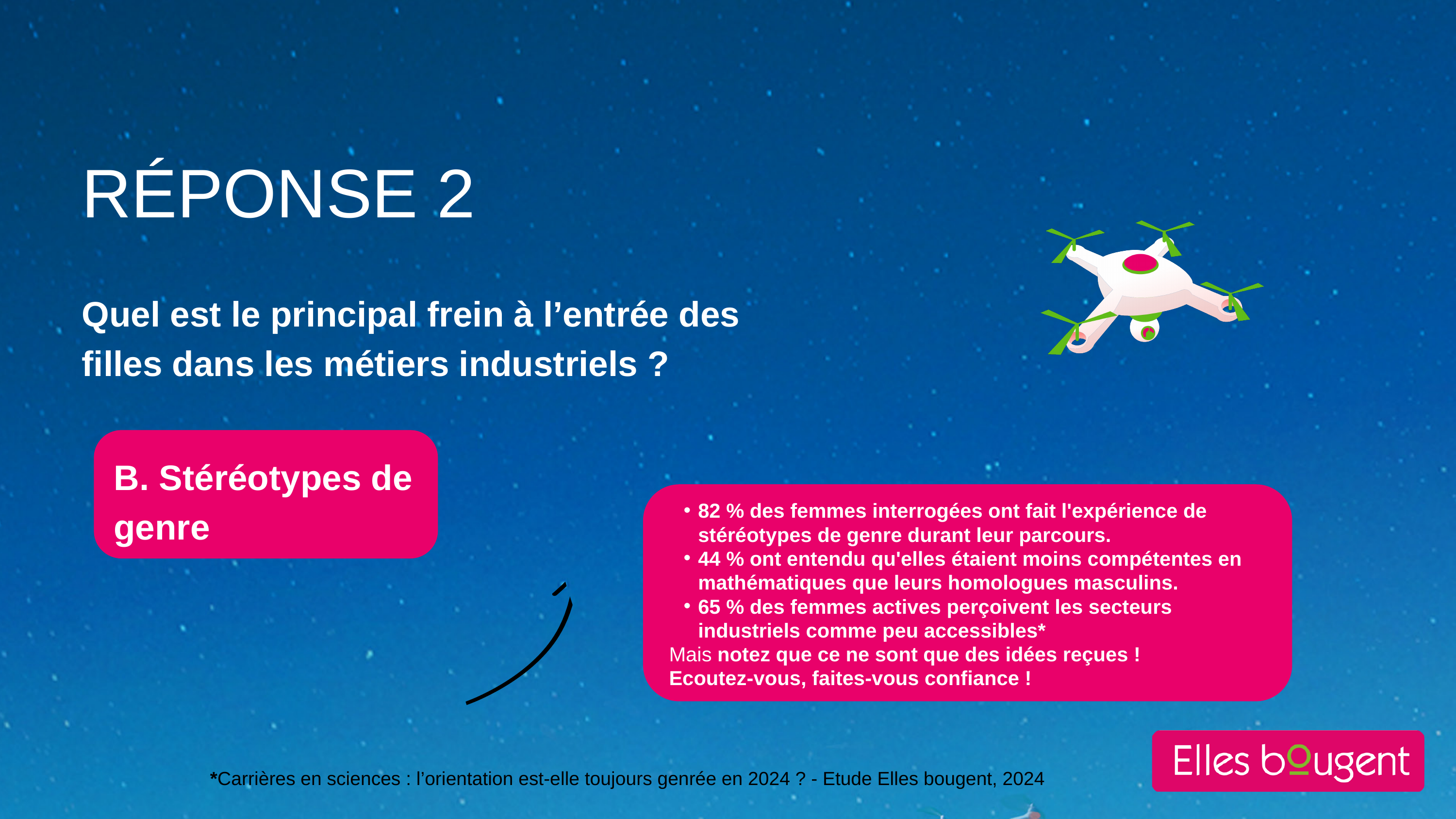

RÉPONSE 2

Quel est le principal frein à l’entrée des filles dans les métiers industriels ?

B. Stéréotypes de genre

82 % des femmes interrogées ont fait l'expérience de stéréotypes de genre durant leur parcours.
44 % ont entendu qu'elles étaient moins compétentes en mathématiques que leurs homologues masculins.
65 % des femmes actives perçoivent les secteurs industriels comme peu accessibles*
Mais notez que ce ne sont que des idées reçues !
Ecoutez-vous, faites-vous confiance !

*Carrières en sciences : l’orientation est-elle toujours genrée en 2024 ? - Etude Elles bougent, 2024